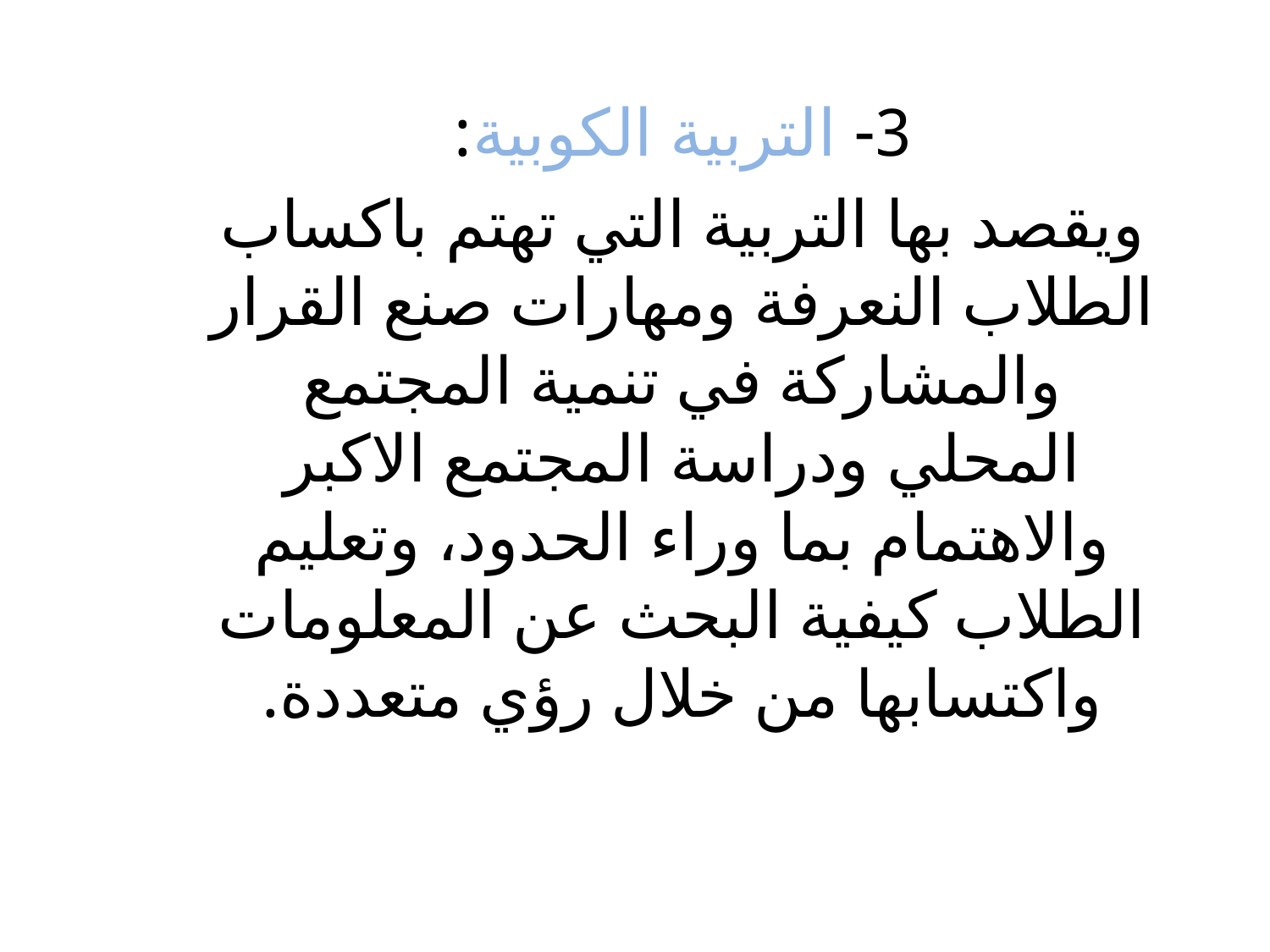

3- التربية الكوبية:
ويقصد بها التربية التي تهتم باكساب الطلاب النعرفة ومهارات صنع القرار والمشاركة في تنمية المجتمع المحلي ودراسة المجتمع الاكبر والاهتمام بما وراء الحدود، وتعليم الطلاب كيفية البحث عن المعلومات واكتسابها من خلال رؤي متعددة.